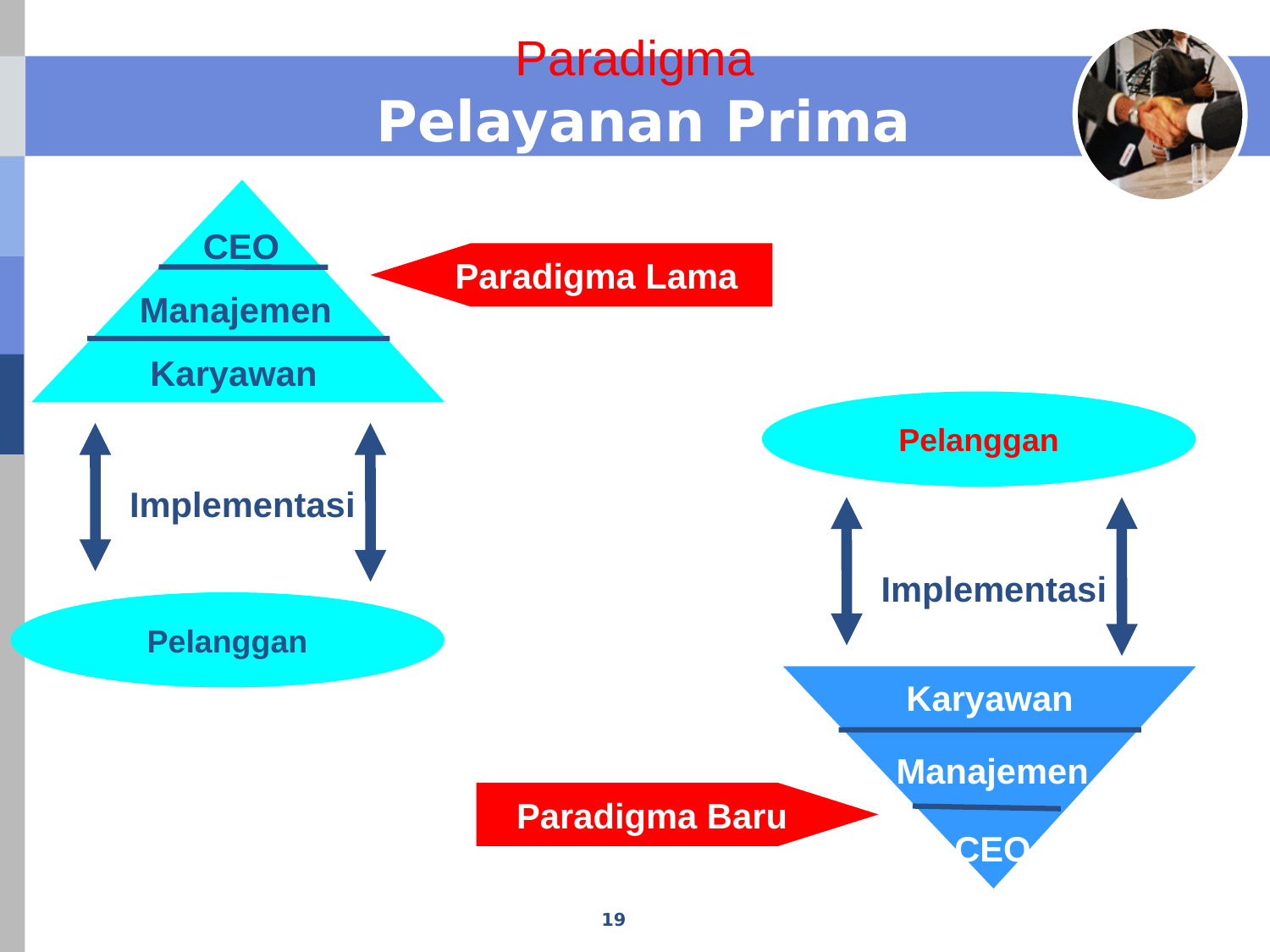

# Paradigma Pelayanan Prima
19

CEO
Paradigma Lama
Manajemen
Karyawan
Pelanggan

Implementasi

Implementasi
Pelanggan

Karyawan
Manajemen
Paradigma Baru
CEO